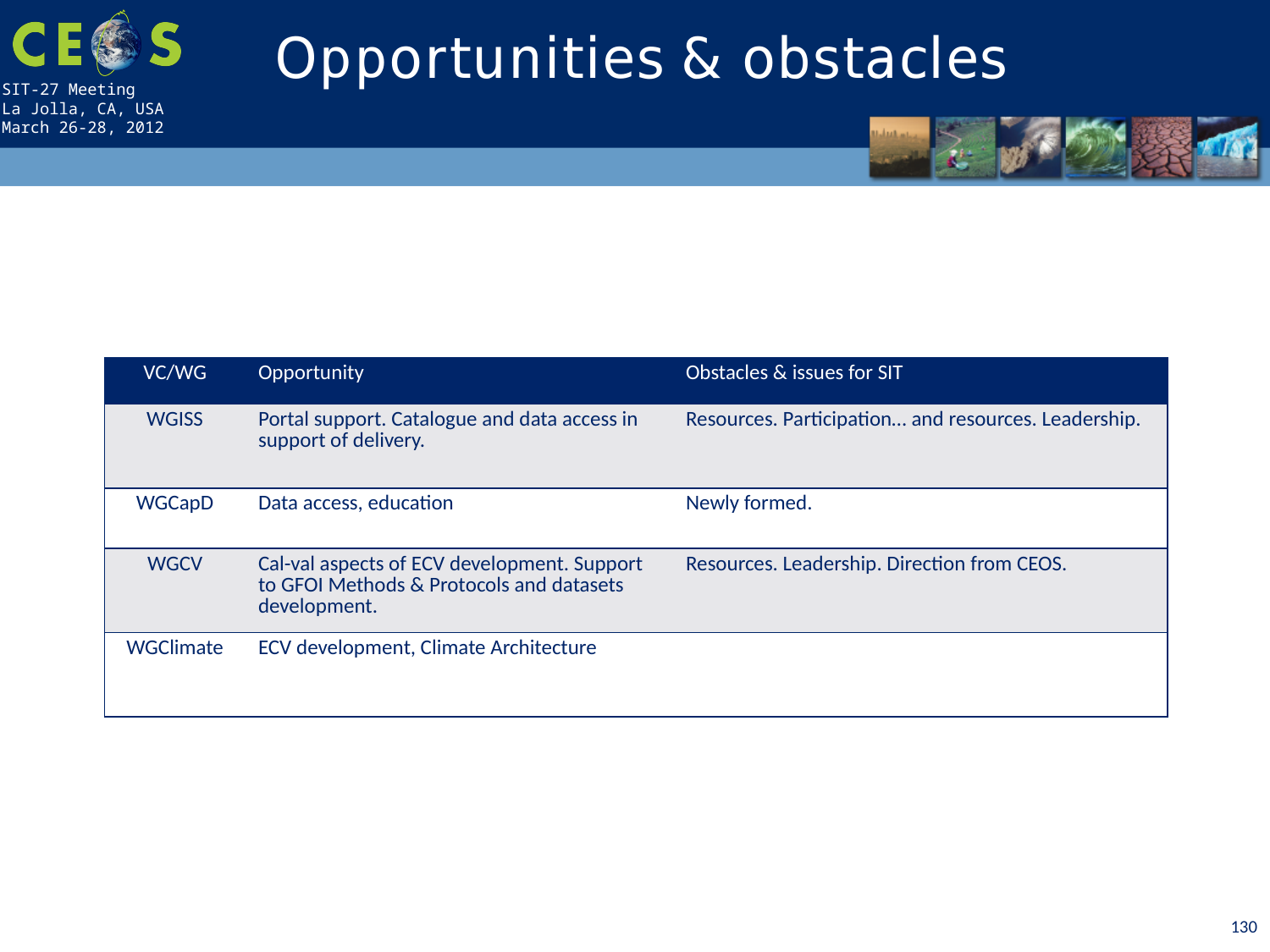

Opportunities & obstacles
| VC/WG | Opportunity | Obstacles & issues for SIT |
| --- | --- | --- |
| WGISS | Portal support. Catalogue and data access in support of delivery. | Resources. Participation… and resources. Leadership. |
| WGCapD | Data access, education | Newly formed. |
| WGCV | Cal-val aspects of ECV development. Support to GFOI Methods & Protocols and datasets development. | Resources. Leadership. Direction from CEOS. |
| WGClimate | ECV development, Climate Architecture |  |
130